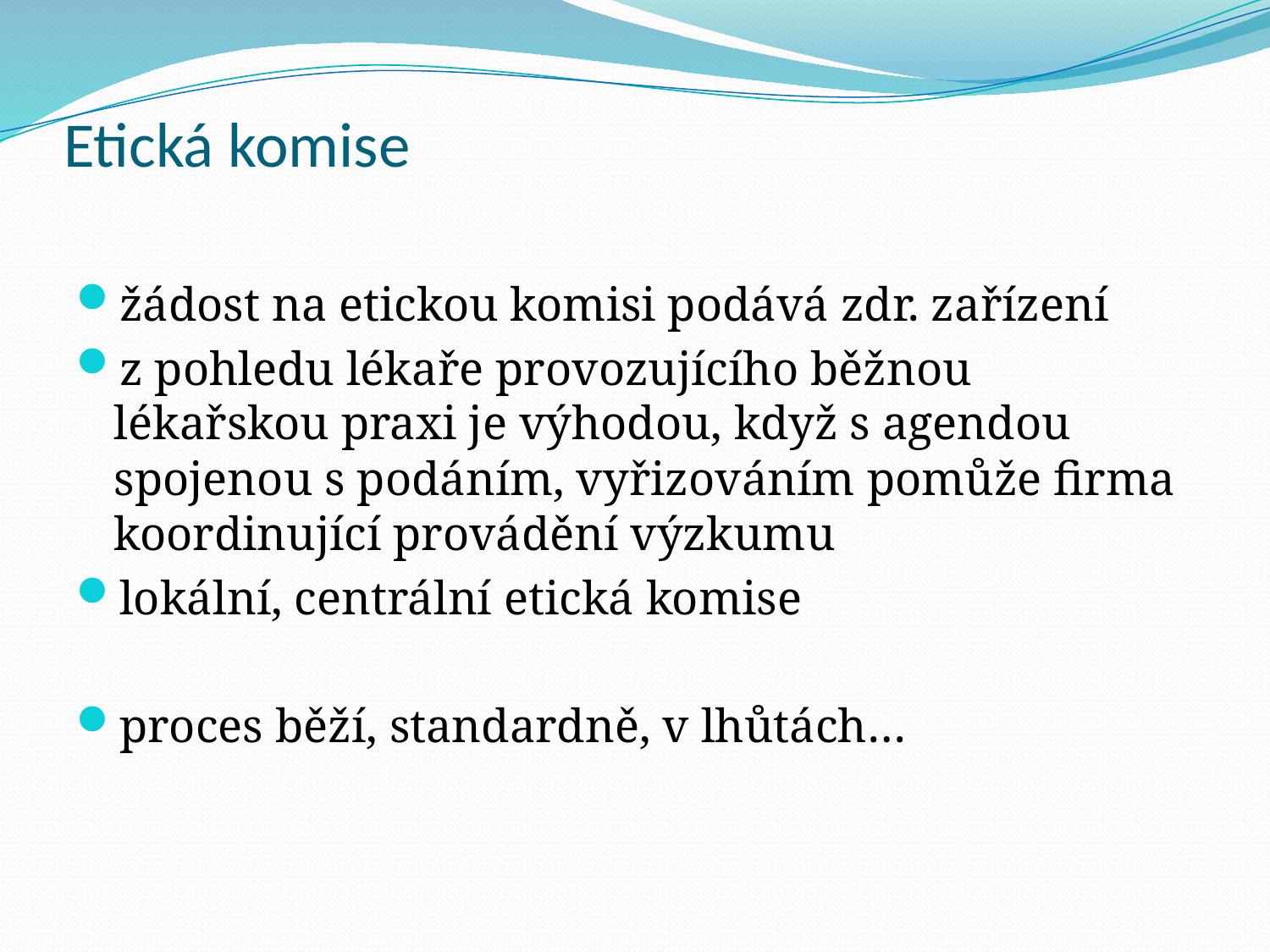

# Etická komise
žádost na etickou komisi podává zdr. zařízení
z pohledu lékaře provozujícího běžnou lékařskou praxi je výhodou, když s agendou spojenou s podáním, vyřizováním pomůže firma koordinující provádění výzkumu
lokální, centrální etická komise

proces běží, standardně, v lhůtách…